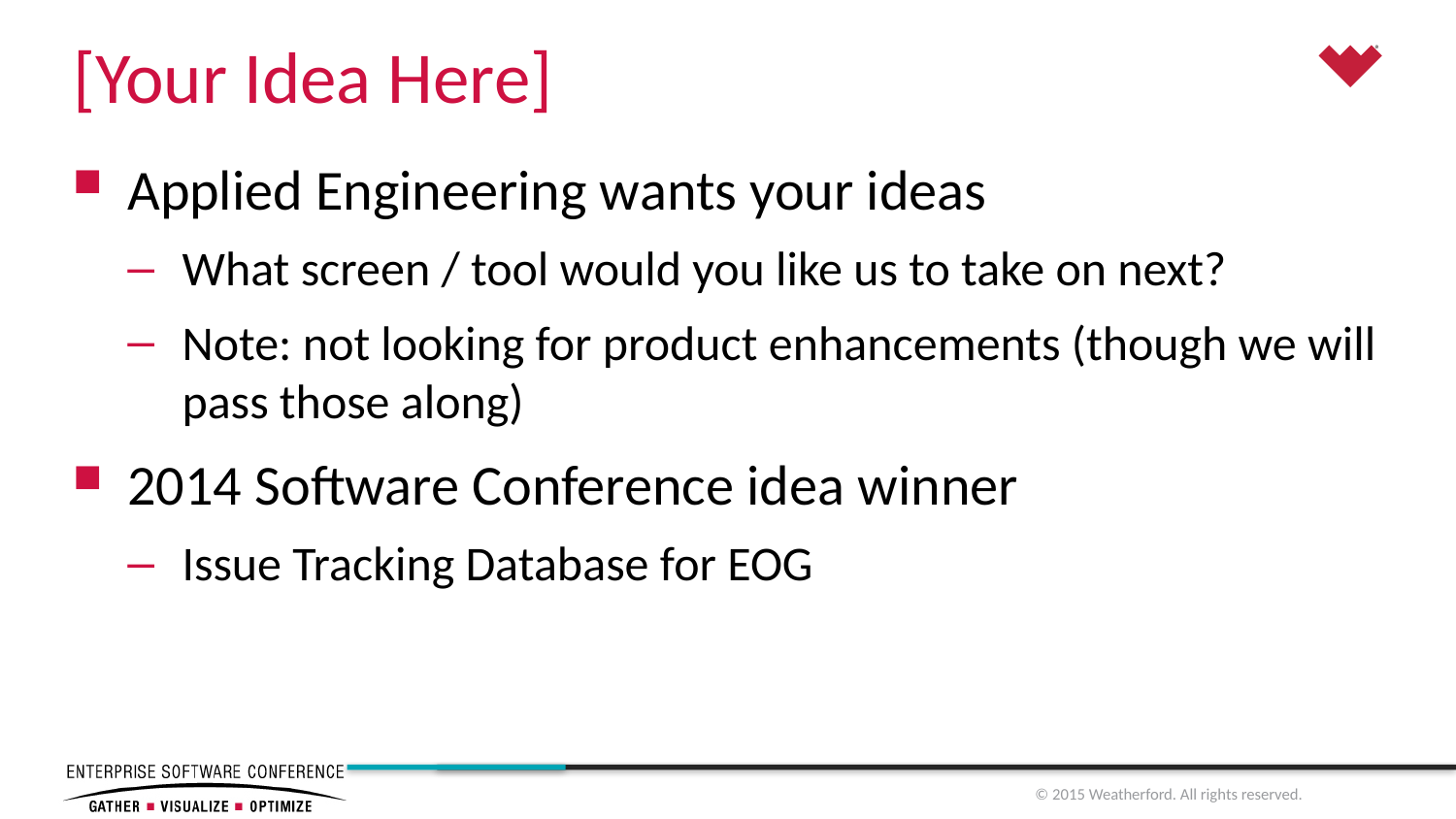

# [Your Idea Here]
Applied Engineering wants your ideas
What screen / tool would you like us to take on next?
Note: not looking for product enhancements (though we will pass those along)
2014 Software Conference idea winner
Issue Tracking Database for EOG